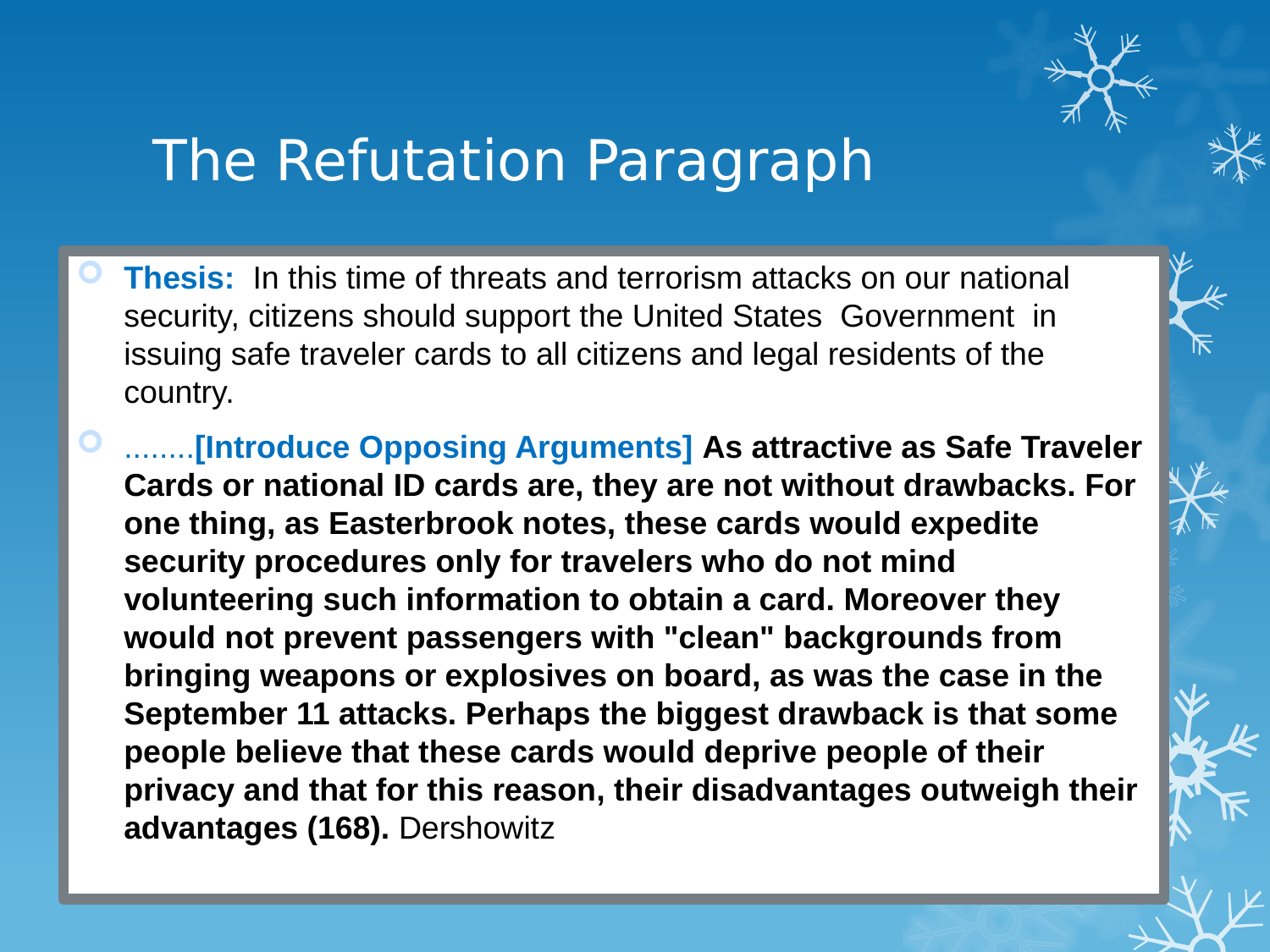

# The Refutation Paragraph
Thesis:  In this time of threats and terrorism attacks on our national security, citizens should support the United States  Government  in issuing safe traveler cards to all citizens and legal residents of the country.
........[Introduce Opposing Arguments] As attractive as Safe Traveler Cards or national ID cards are, they are not without drawbacks. For one thing, as Easterbrook notes, these cards would expedite security procedures only for travelers who do not mind volunteering such information to obtain a card. Moreover they would not prevent passengers with "clean" backgrounds from bringing weapons or explosives on board, as was the case in the September 11 attacks. Perhaps the biggest drawback is that some people believe that these cards would deprive people of their privacy and that for this reason, their disadvantages outweigh their advantages (168). Dershowitz 591).